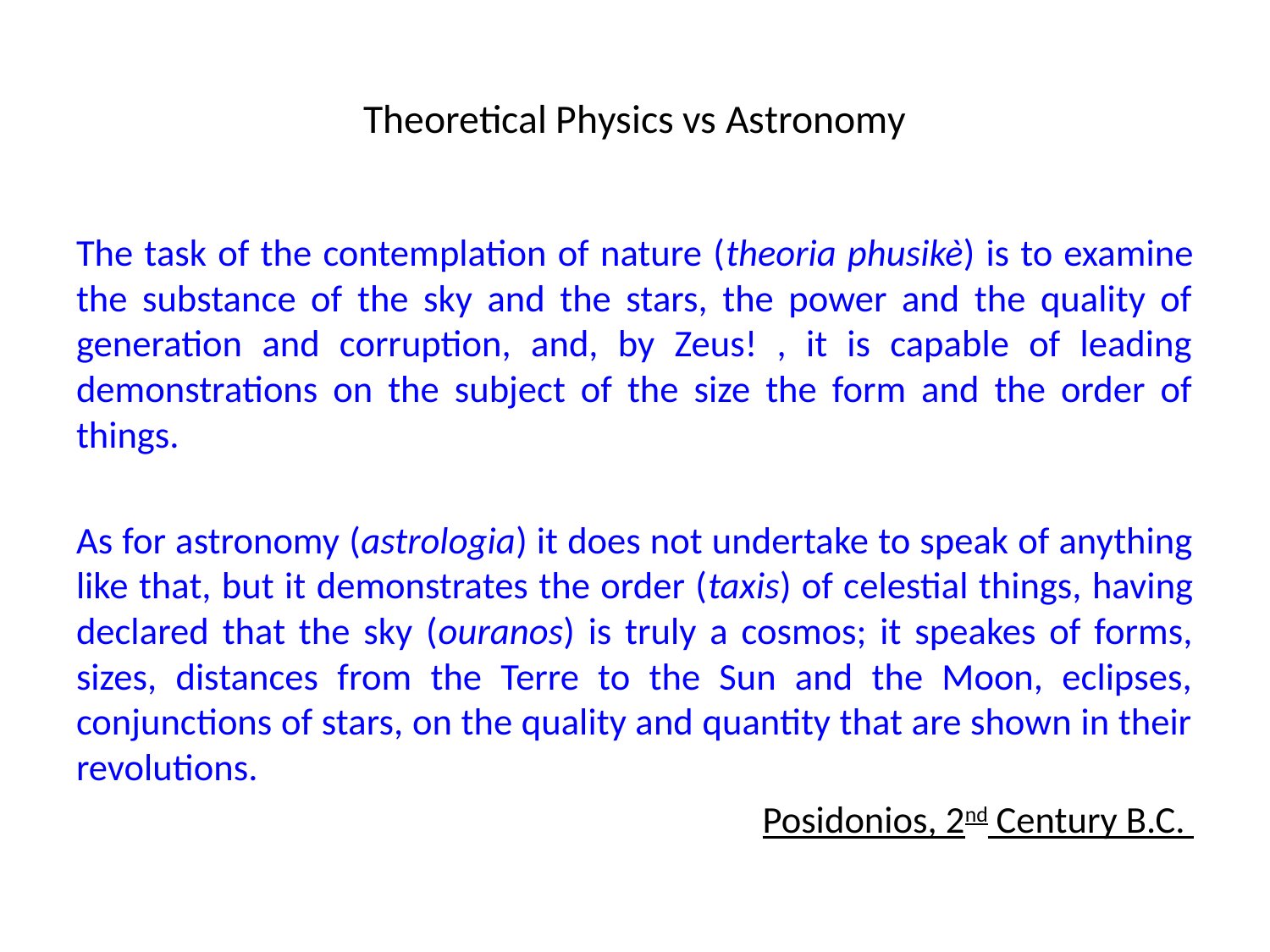

# Theoretical Physics vs Astronomy
The task of the contemplation of nature (theoria phusikè) is to examine the substance of the sky and the stars, the power and the quality of generation and corruption, and, by Zeus! , it is capable of leading demonstrations on the subject of the size the form and the order of things.

As for astronomy (astrologia) it does not undertake to speak of anything like that, but it demonstrates the order (taxis) of celestial things, having declared that the sky (ouranos) is truly a cosmos; it speakes of forms, sizes, distances from the Terre to the Sun and the Moon, eclipses, conjunctions of stars, on the quality and quantity that are shown in their revolutions.
Posidonios, 2nd Century B.C.